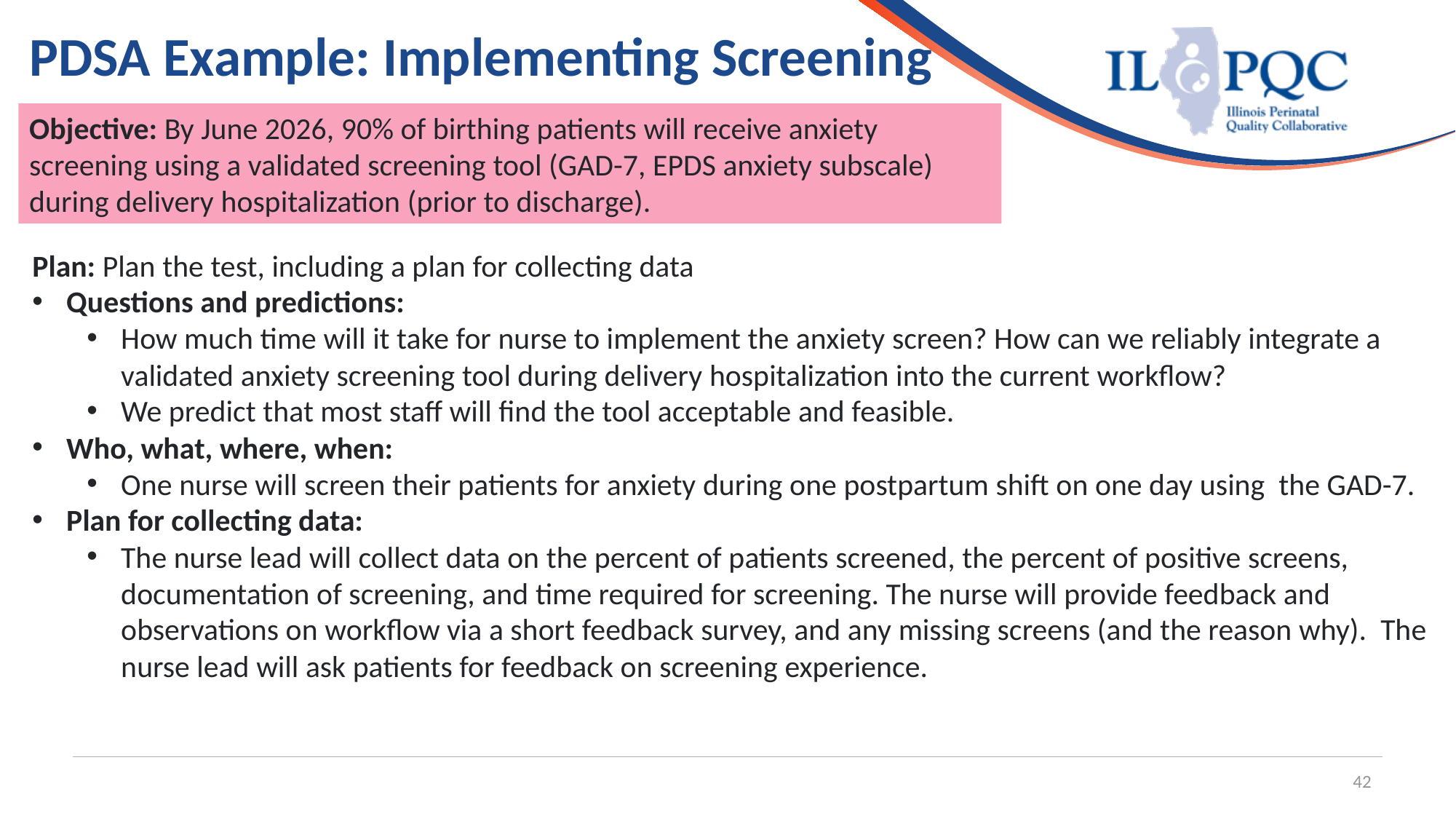

# PDSA Example: Implementing Screening
Objective: By June 2026, 90% of birthing patients will receive anxiety screening using a validated screening tool (GAD-7, EPDS anxiety subscale) during delivery hospitalization (prior to discharge).
Plan: Plan the test, including a plan for collecting data
Questions and predictions:
How much time will it take for nurse to implement the anxiety screen? How can we reliably integrate a validated anxiety screening tool during delivery hospitalization into the current workflow?
We predict that most staff will find the tool acceptable and feasible.
Who, what, where, when:
One nurse will screen their patients for anxiety during one postpartum shift on one day using  the GAD-7.
Plan for collecting data:
The nurse lead will collect data on the percent of patients screened, the percent of positive screens, documentation of screening, and time required for screening. The nurse will provide feedback and observations on workflow via a short feedback survey, and any missing screens (and the reason why).  The nurse lead will ask patients for feedback on screening experience.
42